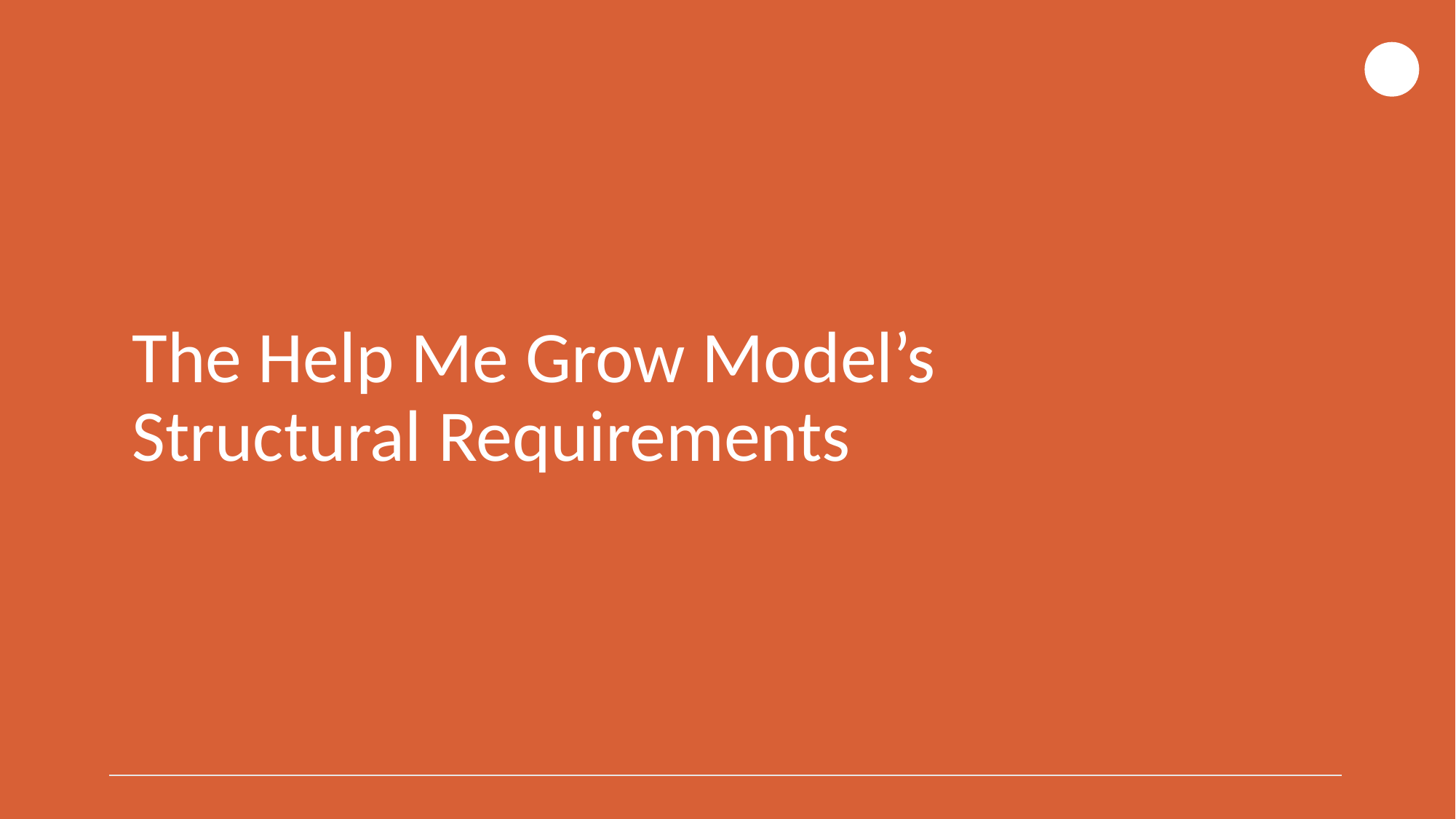

The Help Me Grow Model’s Structural Requirements